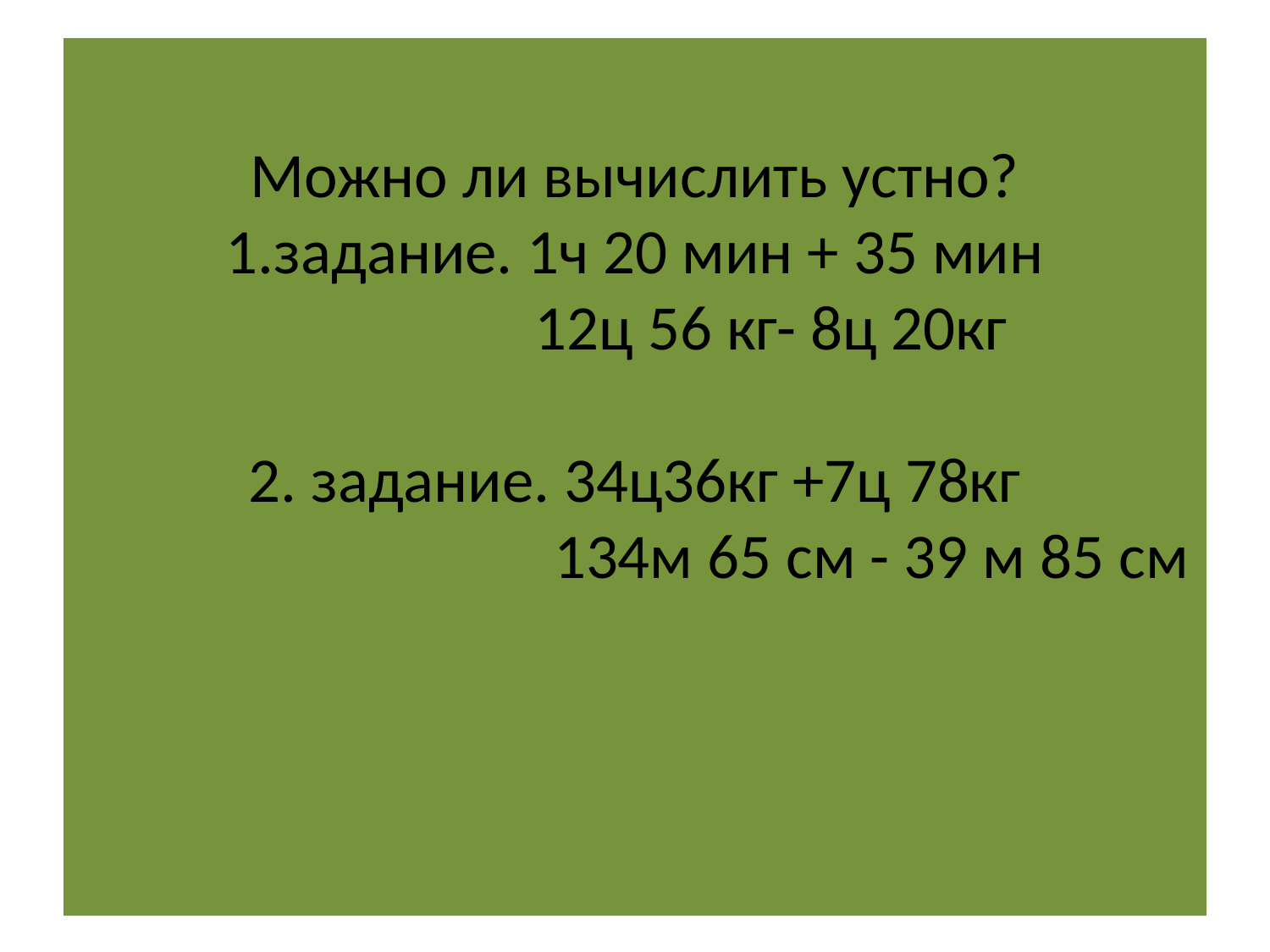

# Можно ли вычислить устно? 1.задание. 1ч 20 мин + 35 мин 12ц 56 кг- 8ц 20кг 2. задание. 34ц36кг +7ц 78кг 134м 65 см - 39 м 85 см